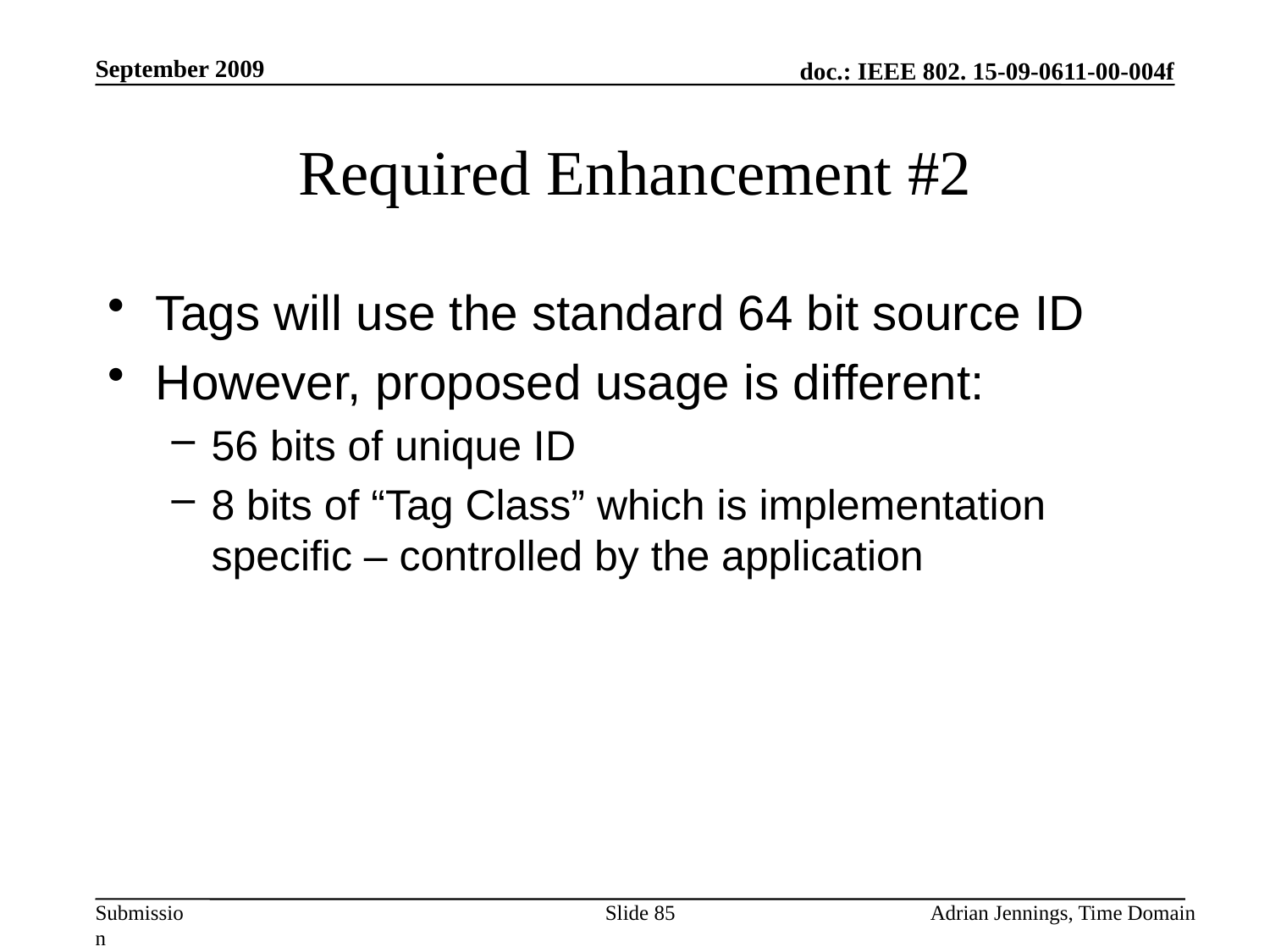

September 2009
# Required Enhancement #2
Tags will use the standard 64 bit source ID
However, proposed usage is different:
56 bits of unique ID
8 bits of “Tag Class” which is implementation specific – controlled by the application
Slide 85
Adrian Jennings, Time Domain